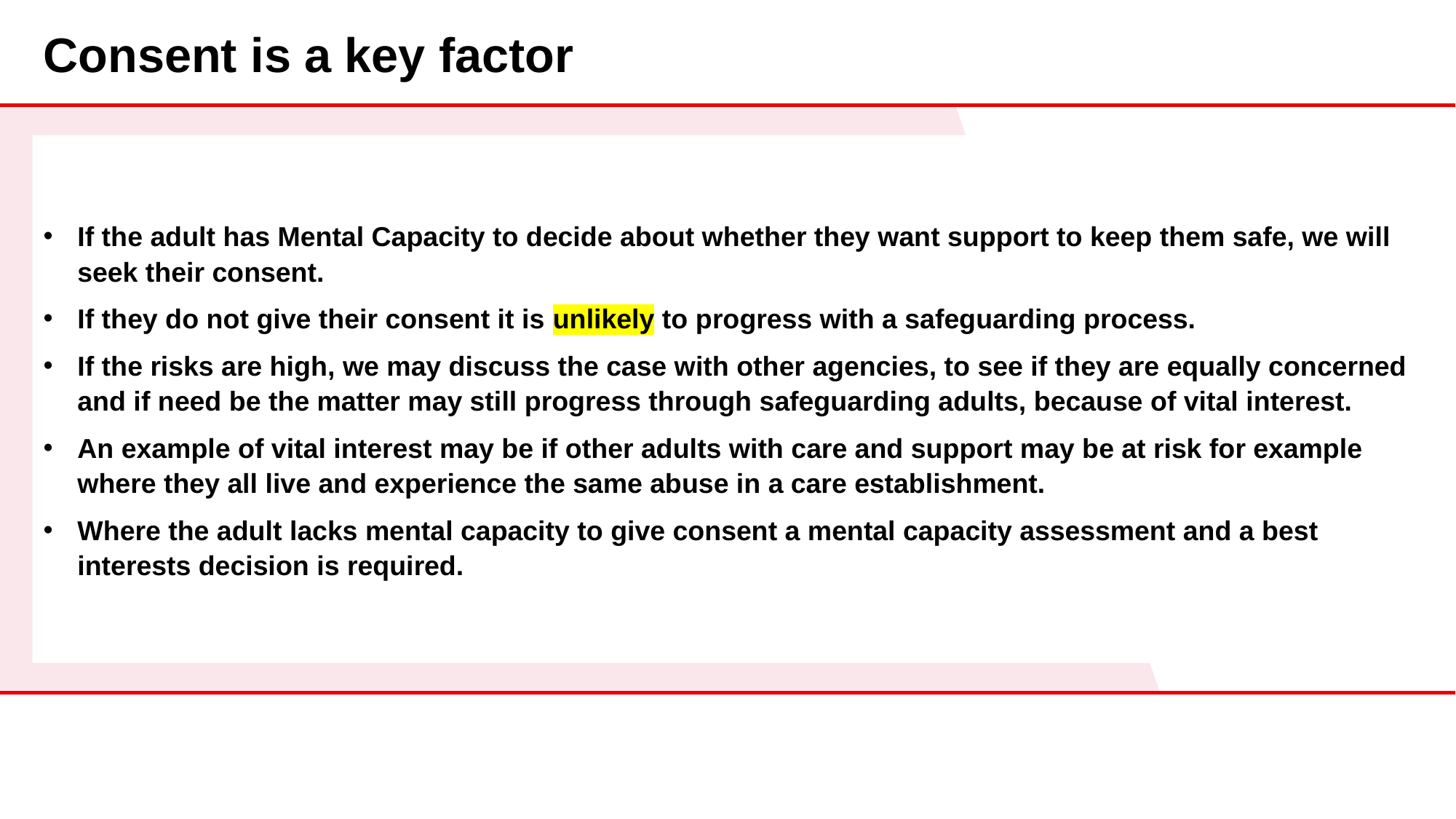

# Consent is a key factor

If the adult has Mental Capacity to decide about whether they want support to keep them safe, we will seek their consent.
If they do not give their consent it is unlikely to progress with a safeguarding process.
If the risks are high, we may discuss the case with other agencies, to see if they are equally concerned and if need be the matter may still progress through safeguarding adults, because of vital interest.
An example of vital interest may be if other adults with care and support may be at risk for example where they all live and experience the same abuse in a care establishment.
Where the adult lacks mental capacity to give consent a mental capacity assessment and a best interests decision is required.